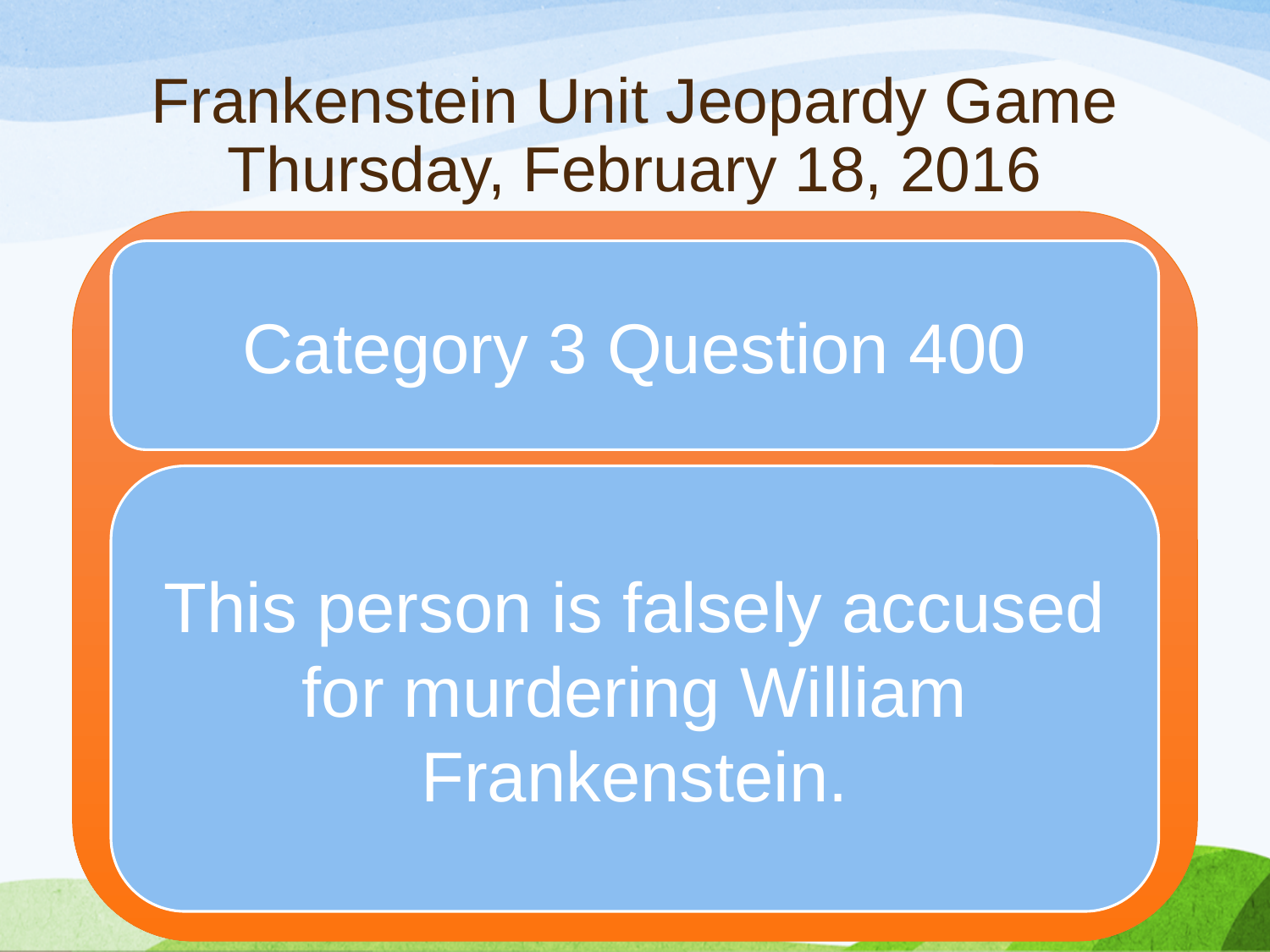

# Frankenstein Unit Jeopardy Game Thursday, February 18, 2016

Category 3 Question 400
This person is falsely accused for murdering William Frankenstein.